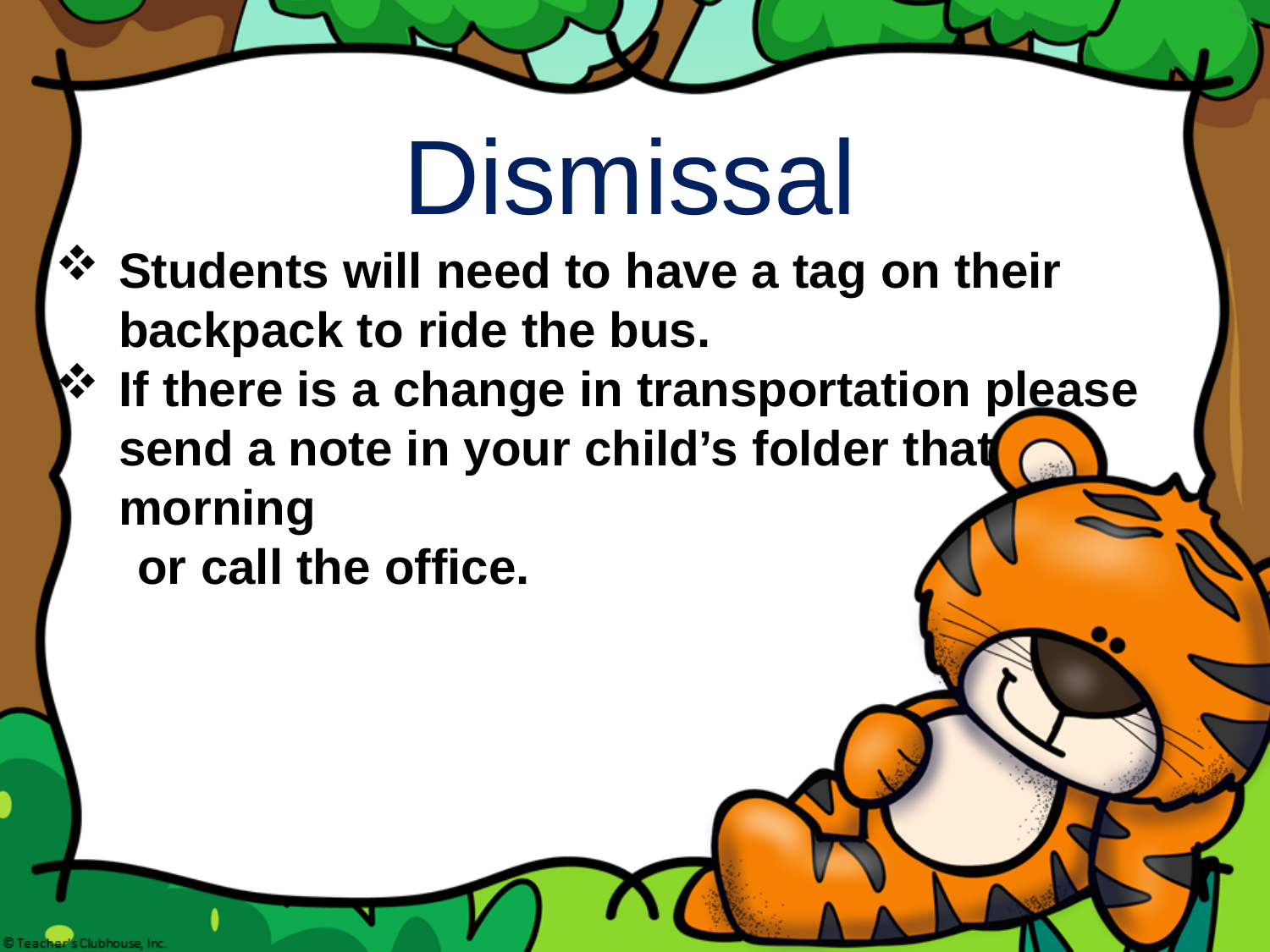

Dismissal
Students will need to have a tag on their backpack to ride the bus.
If there is a change in transportation please send a note in your child’s folder that morning
      or call the office.